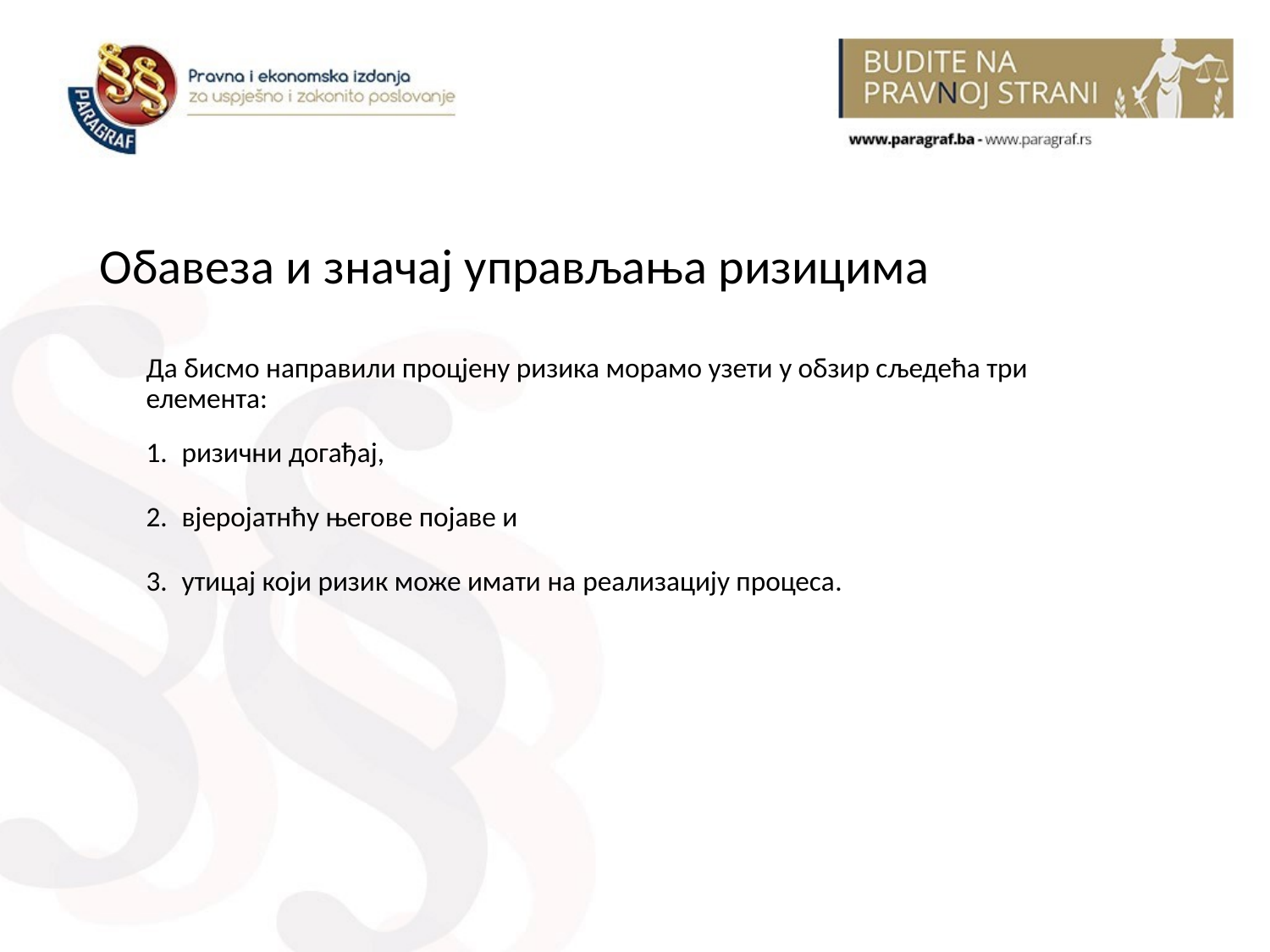

Обавеза и значај управљања ризицима
Да бисмо направили процјену ризика морамо узети у обзир сљедећа три елемента:
ризични догађај,
вјеројатнћу његове појаве и
утицај који ризик може имати на реализацију процеса.